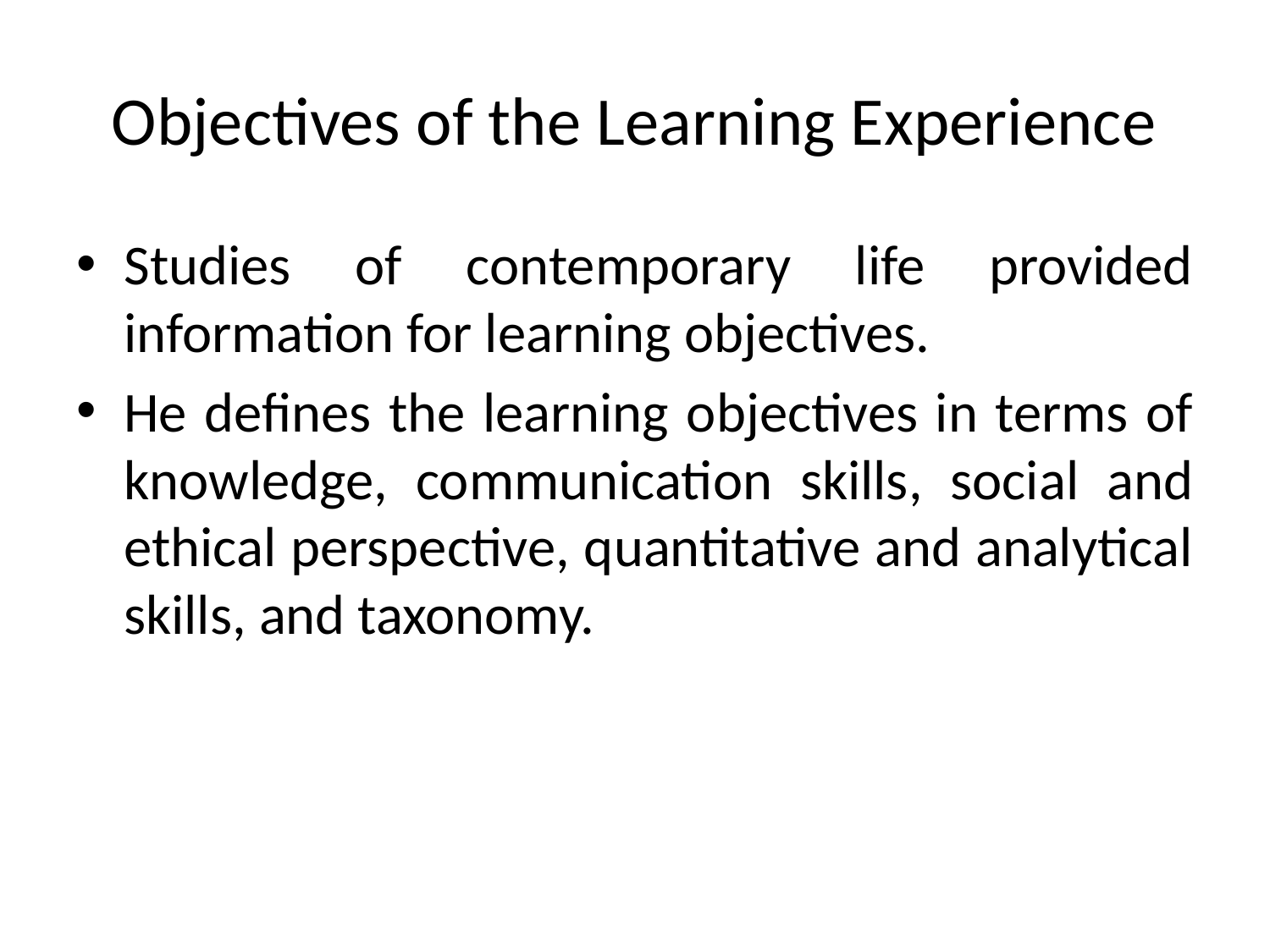

# Objectives of the Learning Experience
Studies of contemporary life provided information for learning objectives.
He defines the learning objectives in terms of knowledge, communication skills, social and ethical perspective, quantitative and analytical skills, and taxonomy.